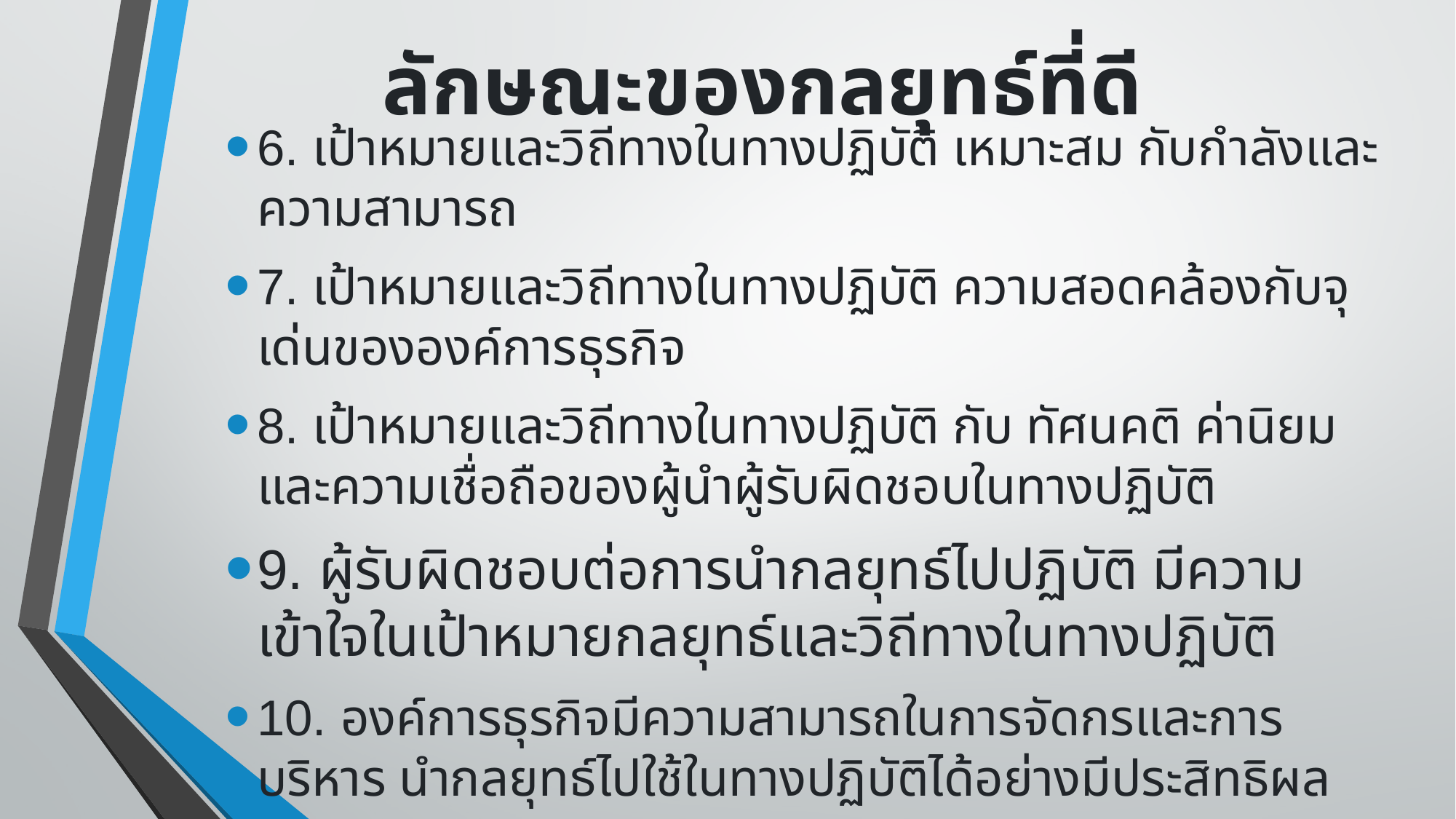

# ลักษณะของกลยุทธ์ที่ดี
6. เป้าหมายและวิถีทางในทางปฏิบัติ เหมาะสม กับกำลังและความสามารถ
7. เป้าหมายและวิถีทางในทางปฏิบัติ ความสอดคล้องกับจุเด่นขององค์การธุรกิจ
8. เป้าหมายและวิถีทางในทางปฏิบัติ กับ ทัศนคติ ค่านิยม และความเชื่อถือของผู้นำผู้รับผิดชอบในทางปฏิบัติ
9. ผู้รับผิดชอบต่อการนำกลยุทธ์ไปปฏิบัติ มีความเข้าใจในเป้าหมายกลยุทธ์และวิถีทางในทางปฏิบัติ
10. องค์การธุรกิจมีความสามารถในการจัดกรและการบริหาร นำกลยุทธ์ไปใช้ในทางปฏิบัติได้อย่างมีประสิทธิผล